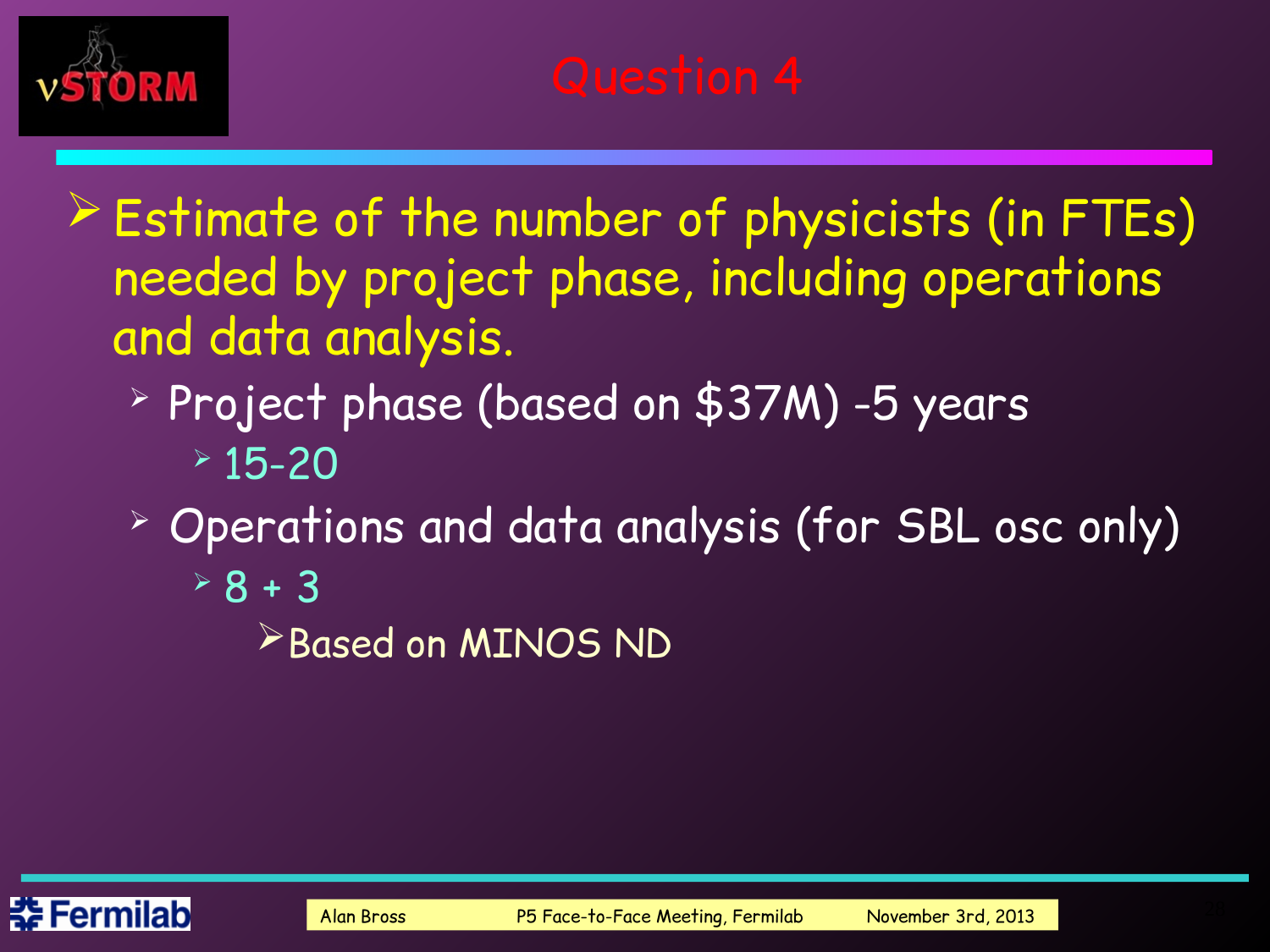

# Question 4
Estimate of the number of physicists (in FTEs) needed by project phase, including operations and data analysis.
Project phase (based on $37M) -5 years
15-20
Operations and data analysis (for SBL osc only)
8 + 3
Based on MINOS ND

28
Alan Bross                     P5 Face-to-Face Meeting, Fermilab            November 3rd, 2013